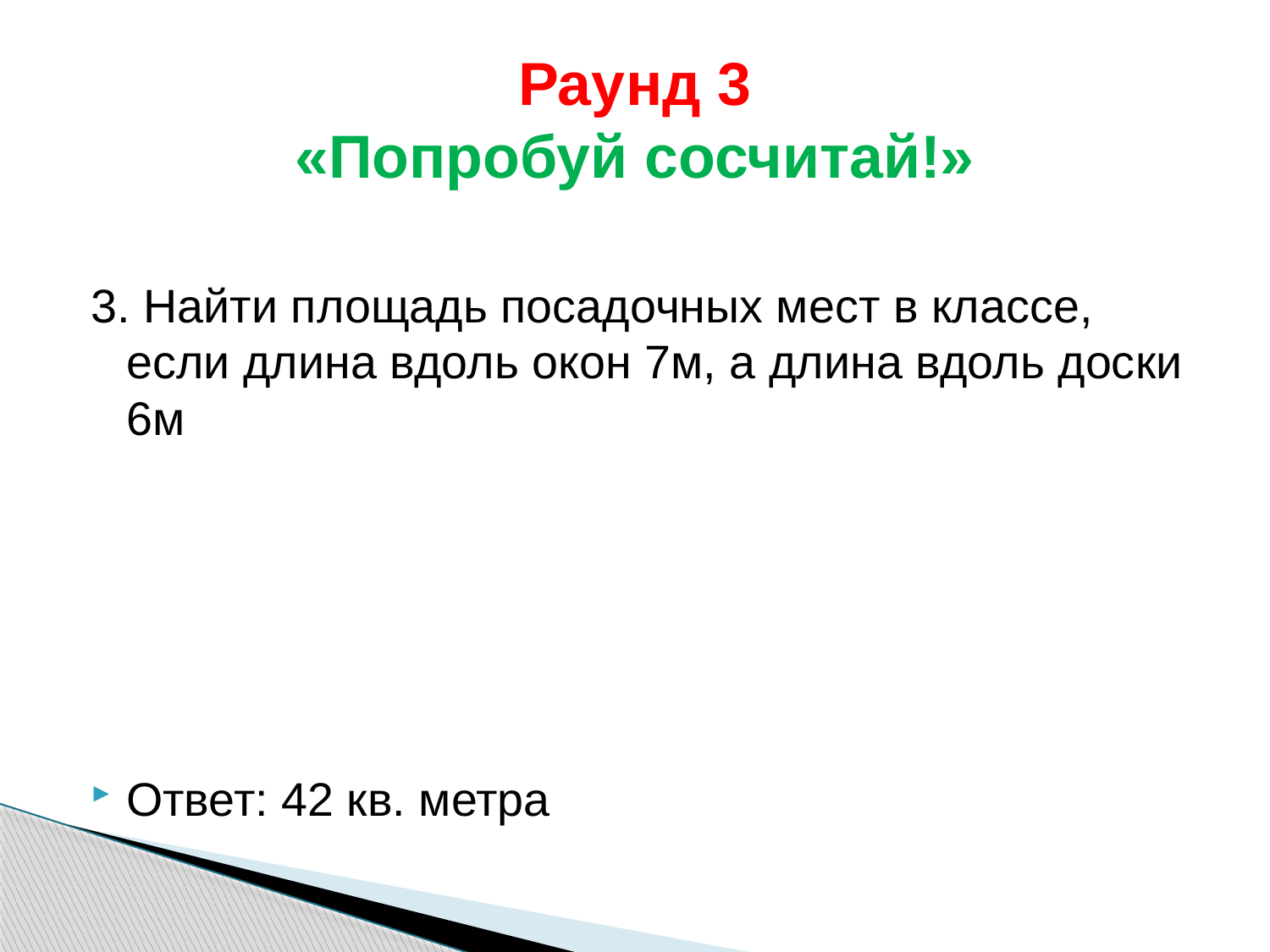

# Раунд 3 «Попробуй сосчитай!»

3. Найти площадь посадочных мест в классе, если длина вдоль окон 7м, а длина вдоль доски 6м

Ответ: 42 кв. метра